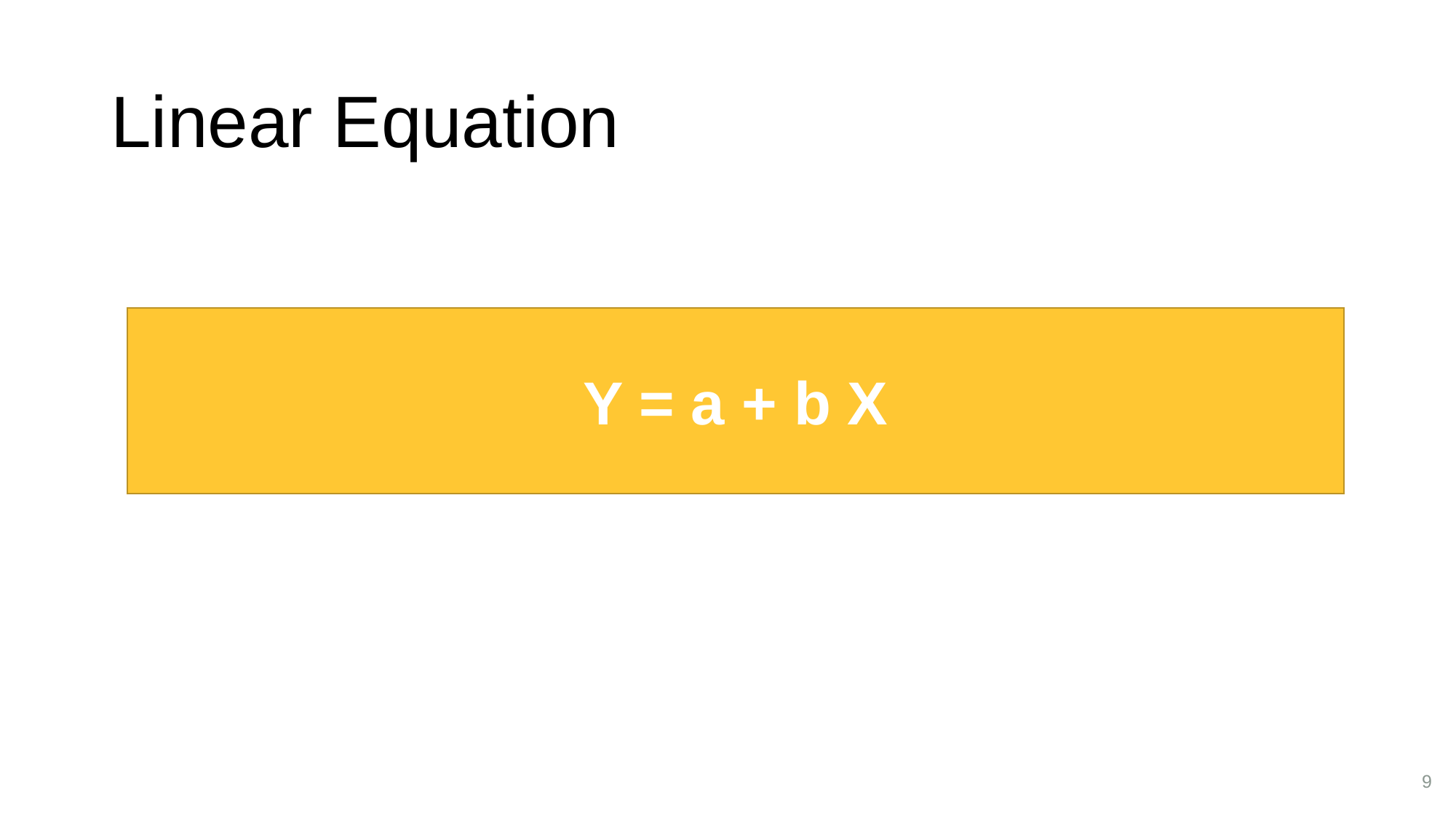

# Linear Equation
Y = a + b X
9